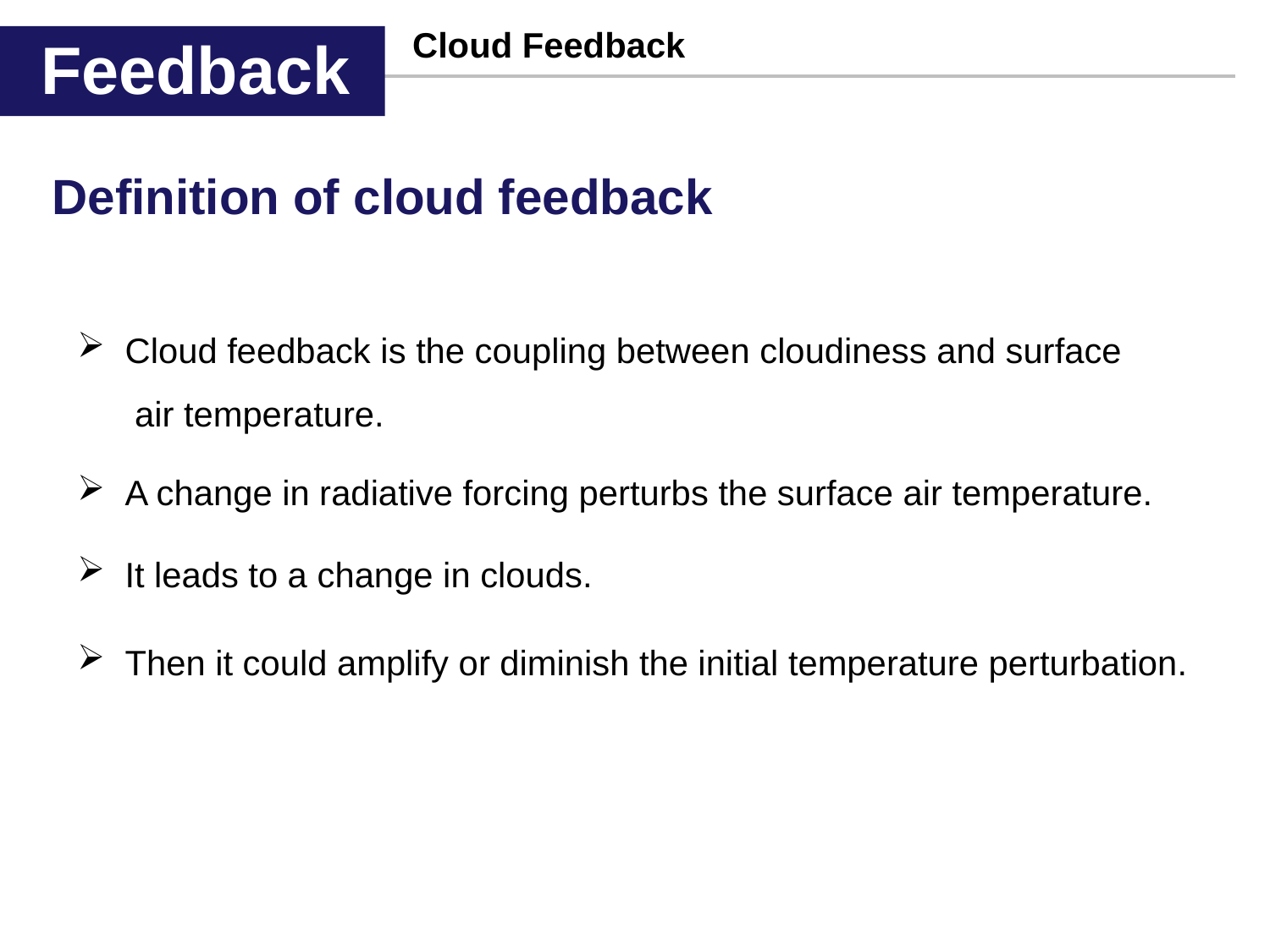

Cloud Feedback
Feedback

Definition of cloud feedback
Cloud feedback is the coupling between cloudiness and surface        air temperature.

A change in radiative forcing perturbs the surface air temperature.

It leads to a change in clouds.

Then it could amplify or diminish the initial temperature perturbation.